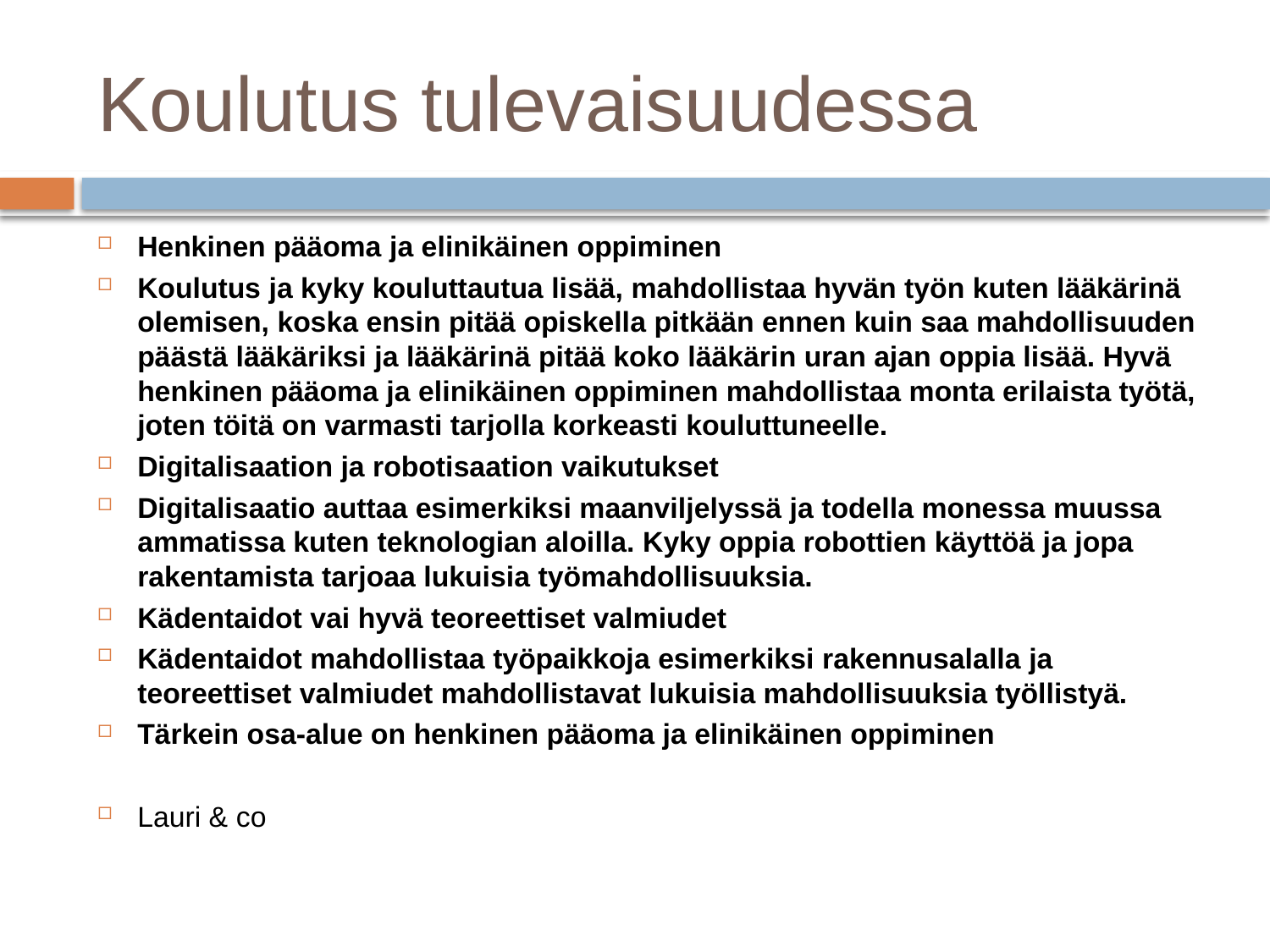

# Koulutus tulevaisuudessa
Henkinen pääoma ja elinikäinen oppiminen
Koulutus ja kyky kouluttautua lisää, mahdollistaa hyvän työn kuten lääkärinä olemisen, koska ensin pitää opiskella pitkään ennen kuin saa mahdollisuuden päästä lääkäriksi ja lääkärinä pitää koko lääkärin uran ajan oppia lisää. Hyvä henkinen pääoma ja elinikäinen oppiminen mahdollistaa monta erilaista työtä, joten töitä on varmasti tarjolla korkeasti kouluttuneelle.
Digitalisaation ja robotisaation vaikutukset
Digitalisaatio auttaa esimerkiksi maanviljelyssä ja todella monessa muussa ammatissa kuten teknologian aloilla. Kyky oppia robottien käyttöä ja jopa rakentamista tarjoaa lukuisia työmahdollisuuksia.
Kädentaidot vai hyvä teoreettiset valmiudet
Kädentaidot mahdollistaa työpaikkoja esimerkiksi rakennusalalla ja teoreettiset valmiudet mahdollistavat lukuisia mahdollisuuksia työllistyä.
Tärkein osa-alue on henkinen pääoma ja elinikäinen oppiminen

Lauri & co